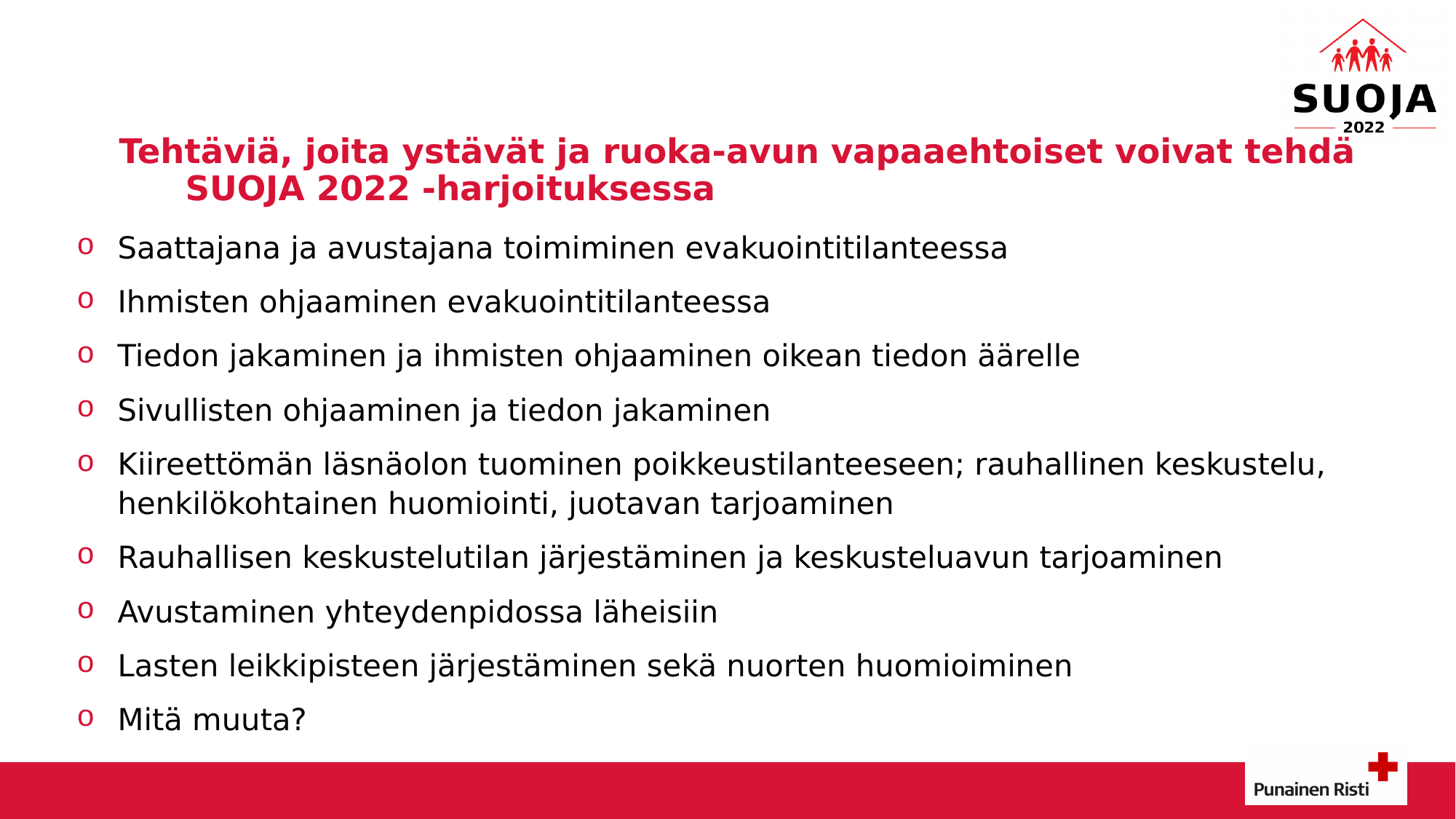

# Tehtäviä, joita ystävät ja ruoka-avun vapaaehtoiset voivat tehdä SUOJA 2022 -harjoituksessa
Saattajana ja avustajana toimiminen evakuointitilanteessa
Ihmisten ohjaaminen evakuointitilanteessa
Tiedon jakaminen ja ihmisten ohjaaminen oikean tiedon äärelle
Sivullisten ohjaaminen ja tiedon jakaminen
Kiireettömän läsnäolon tuominen poikkeustilanteeseen; rauhallinen keskustelu, henkilökohtainen huomiointi, juotavan tarjoaminen
Rauhallisen keskustelutilan järjestäminen ja keskusteluavun tarjoaminen
Avustaminen yhteydenpidossa läheisiin
Lasten leikkipisteen järjestäminen sekä nuorten huomioiminen
Mitä muuta?